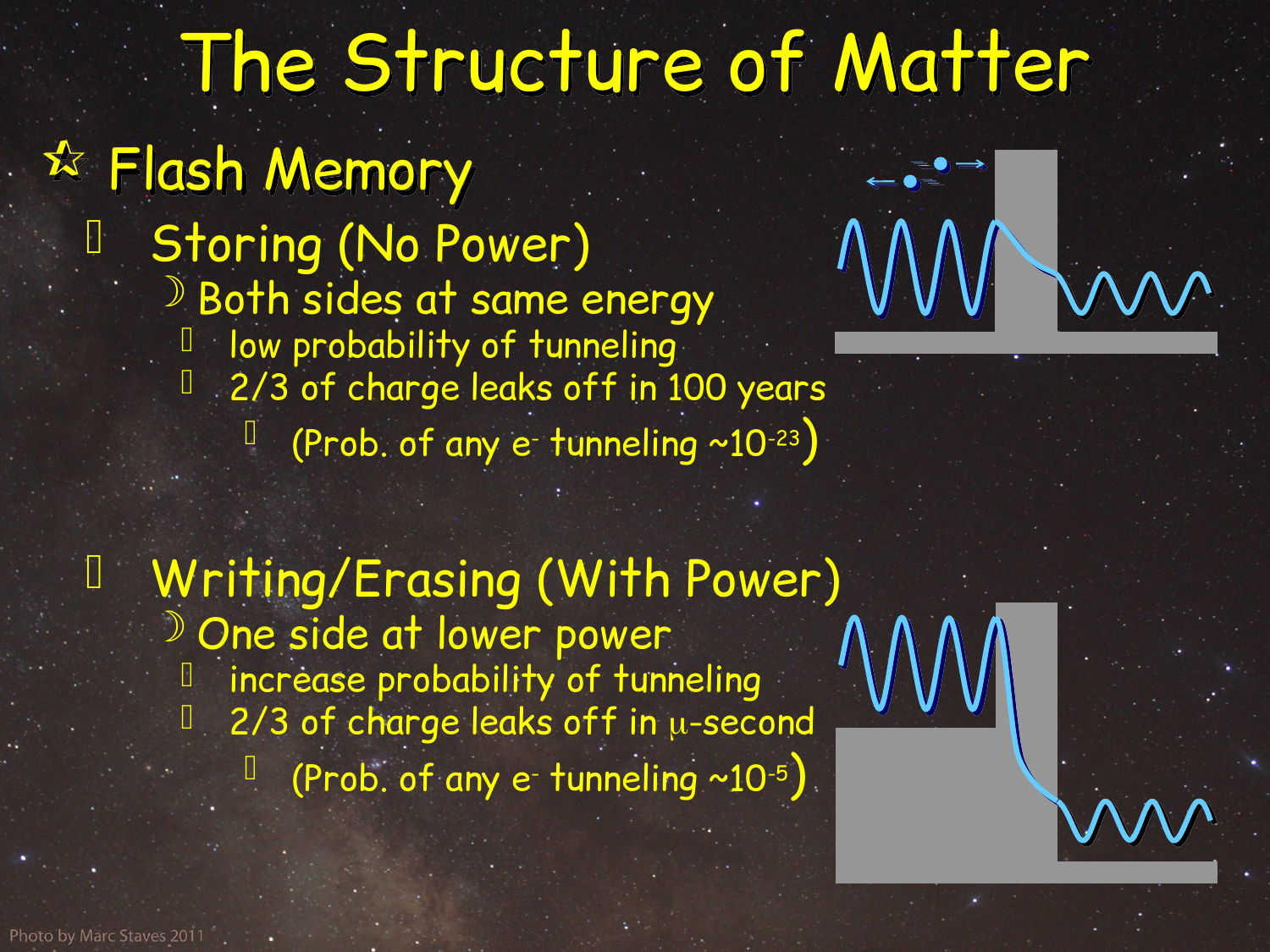

# The Structure of Matter
 Flash Memory

Storing (No Power)
Both sides at same energy
low probability of tunneling
2/3 of charge leaks off in 100 years
(Prob. of any e- tunneling ~10-23)
Writing/Erasing (With Power)
One side at lower power
increase probability of tunneling
2/3 of charge leaks off in μ-second
(Prob. of any e- tunneling ~10-5)